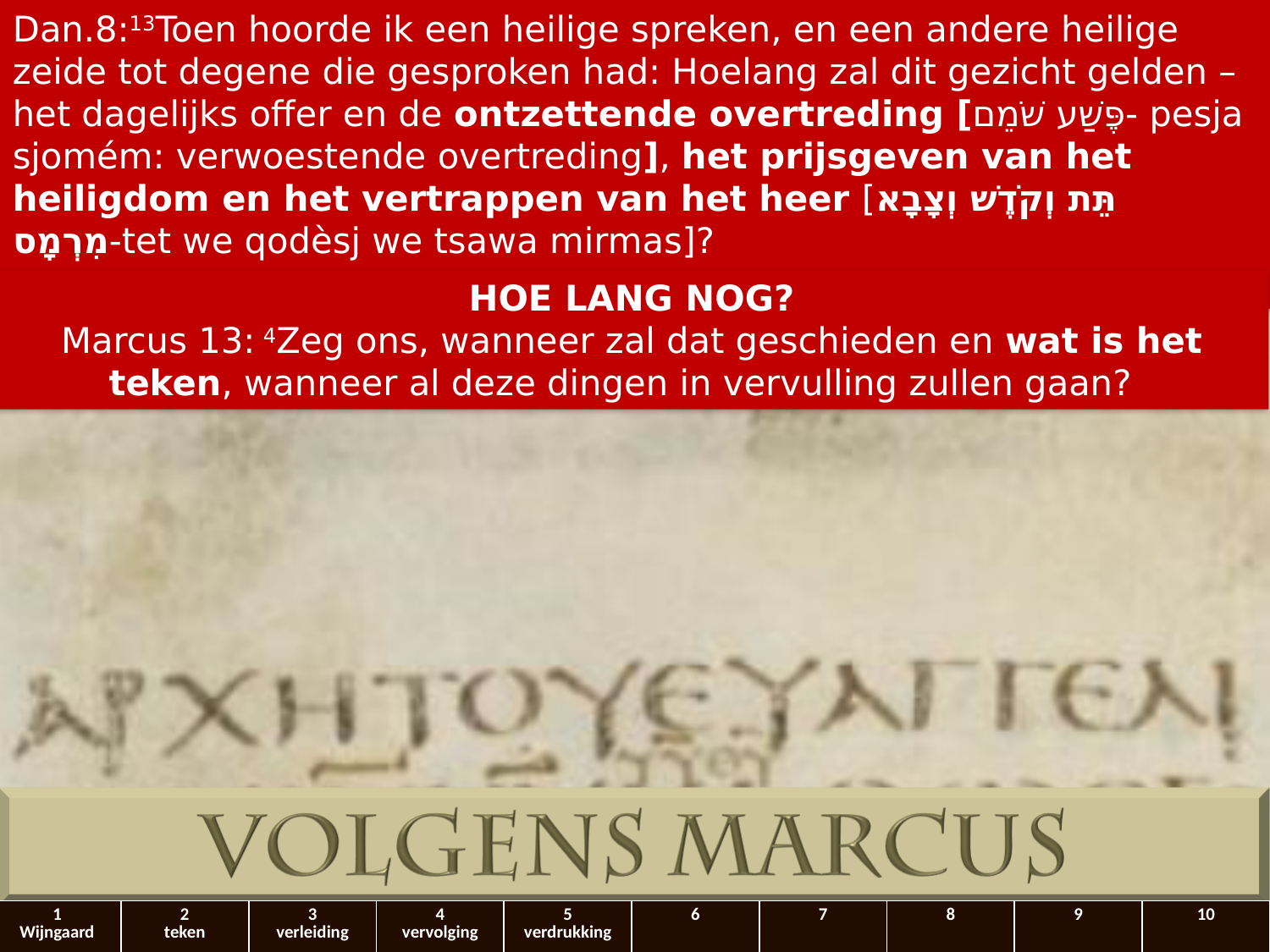

Dan.8:13Toen hoorde ik een ​heilige​ spreken, en een andere ​heilige​ zeide tot degene die gesproken had: Hoelang zal dit gezicht gelden – het dagelijks ​offer​ en de ontzettende ​overtreding [פֶּשַׁע שֹׁמֵם- pesja sjomém: verwoestende overtreding], het prijsgeven van het ​heiligdom​ en het vertrappen van het heer [תֵּת וְקֹדֶשׁ וְצָבָא מִרְמָס-tet we qodèsj we tsawa mirmas]?

HOE LANG NOG?
Marcus 13: 4Zeg ons, wanneer zal dat geschieden en wat is het teken, wanneer al deze dingen in vervulling zullen gaan?
| 1 Wijngaard | 2 teken | 3 verleiding | 4 vervolging | 5 verdrukking | 6 | 7 | 8 | 9 | 10 |
| --- | --- | --- | --- | --- | --- | --- | --- | --- | --- |